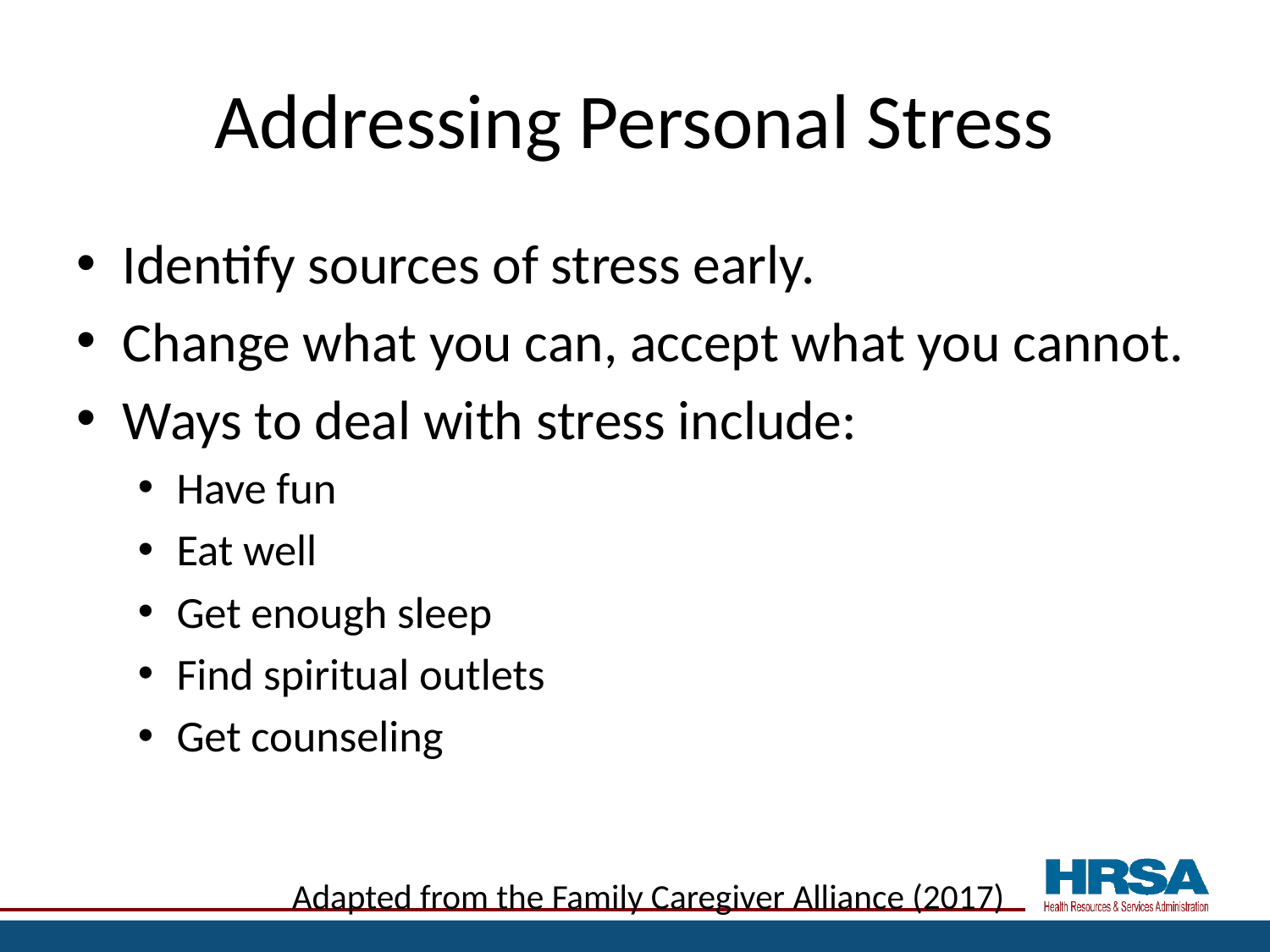

# Addressing Personal Stress
Identify sources of stress early.
Change what you can, accept what you cannot.
Ways to deal with stress include:
Have fun
Eat well
Get enough sleep
Find spiritual outlets
Get counseling

Adapted from the Family Caregiver Alliance (2017)